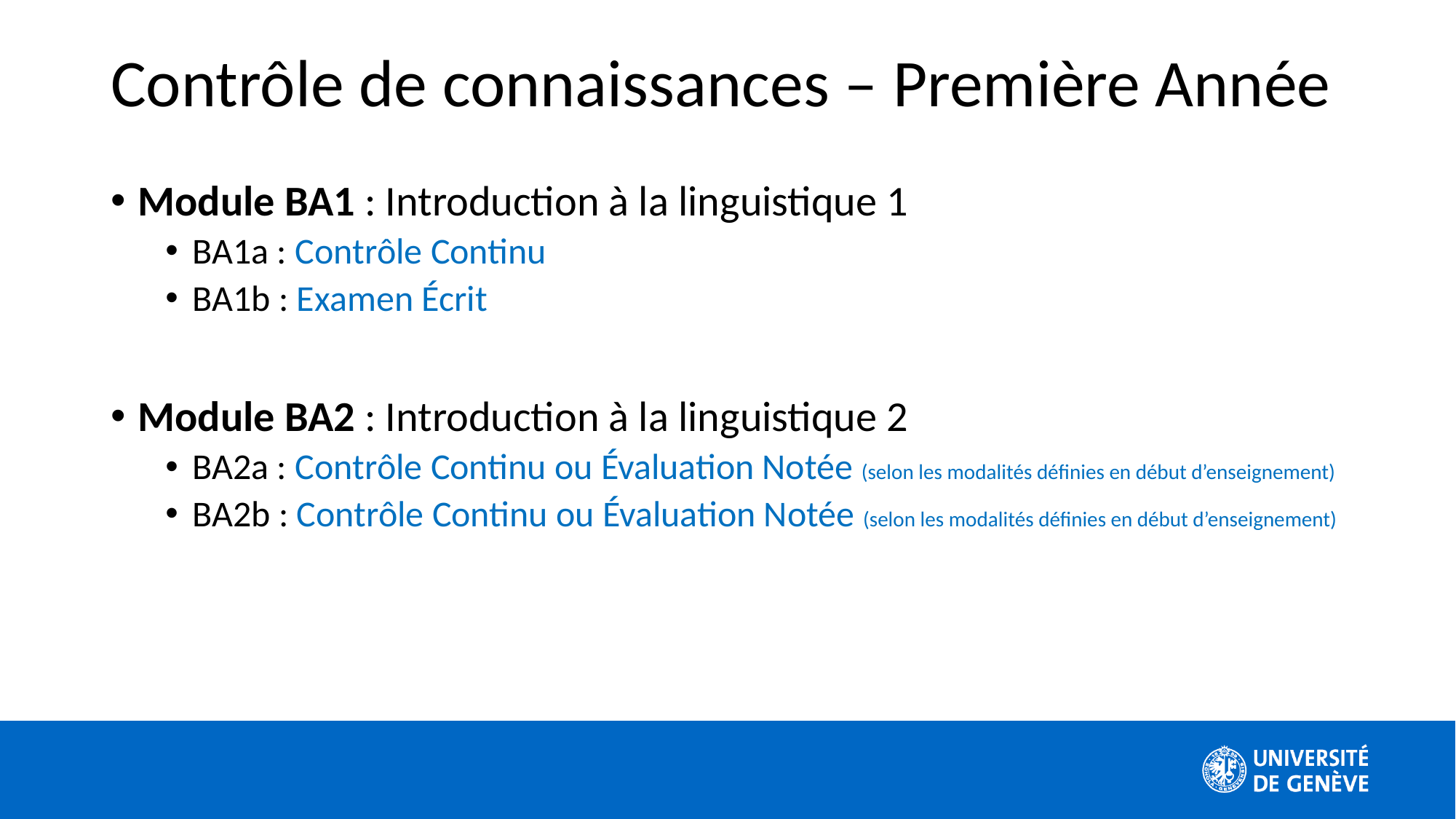

Contrôle de connaissances – Première Année
Module BA1 : Introduction à la linguistique 1
BA1a : Contrôle Continu
BA1b : Examen Écrit

Module BA2 : Introduction à la linguistique 2
BA2a : Contrôle Continu ou Évaluation Notée (selon les modalités définies en début d’enseignement)
BA2b : Contrôle Continu ou Évaluation Notée (selon les modalités définies en début d’enseignement)